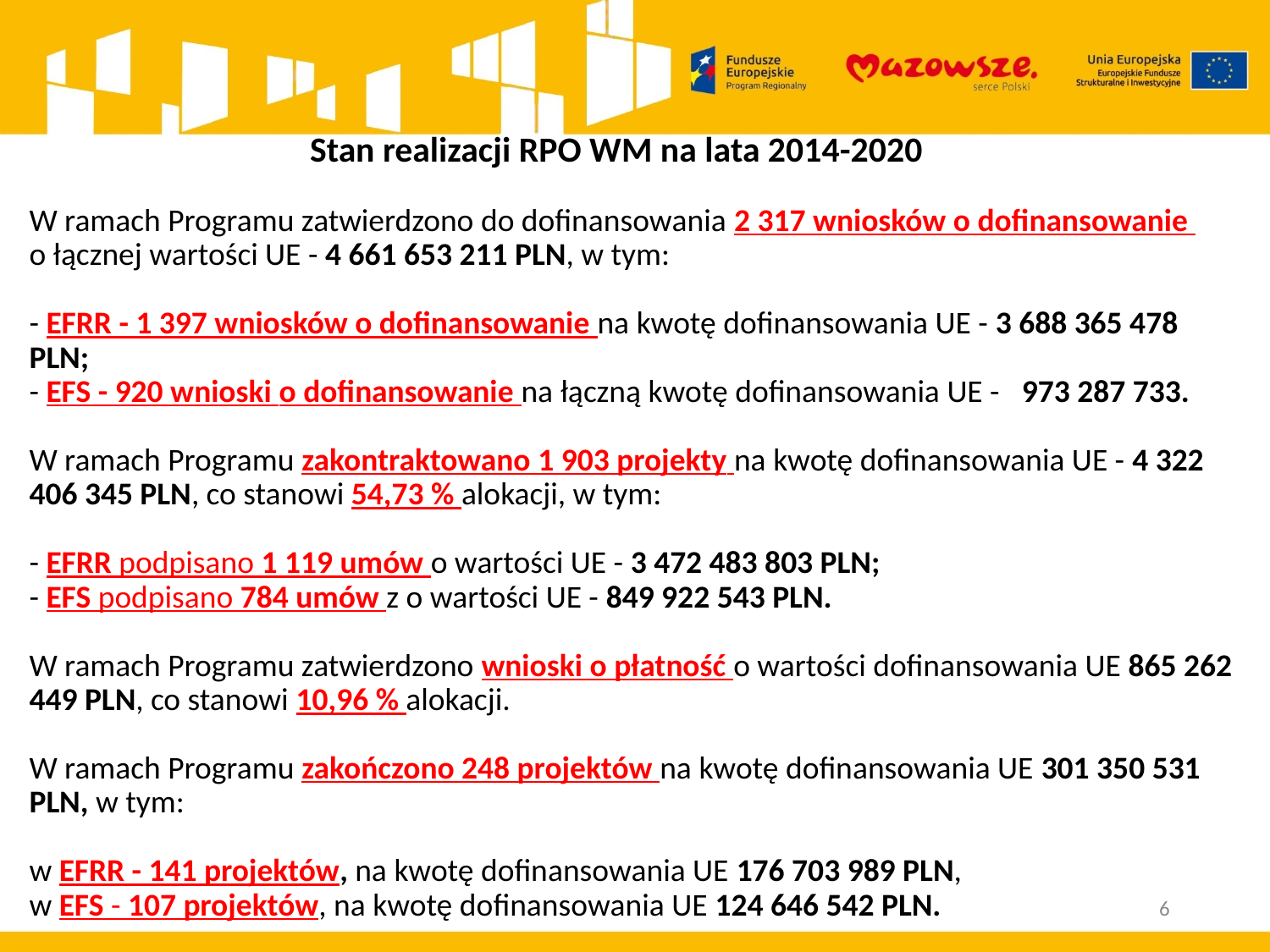

# Stan realizacji RPO WM na lata 2014-2020 W ramach Programu zatwierdzono do dofinansowania 2 317 wniosków o dofinansowanie o łącznej wartości UE - 4 661 653 211 PLN, w tym: - EFRR - 1 397 wniosków o dofinansowanie na kwotę dofinansowania UE - 3 688 365 478 PLN; - EFS - 920 wnioski o dofinansowanie na łączną kwotę dofinansowania UE -   973 287 733. W ramach Programu zakontraktowano 1 903 projekty na kwotę dofinansowania UE - 4 322 406 345 PLN, co stanowi 54,73 % alokacji, w tym: - EFRR podpisano 1 119 umów o wartości UE - 3 472 483 803 PLN; - EFS podpisano 784 umów z o wartości UE - 849 922 543 PLN. W ramach Programu zatwierdzono wnioski o płatność o wartości dofinansowania UE 865 262 449 PLN, co stanowi 10,96 % alokacji. W ramach Programu zakończono 248 projektów na kwotę dofinansowania UE 301 350 531 PLN, w tym: w EFRR - 141 projektów, na kwotę dofinansowania UE 176 703 989 PLN, w EFS - 107 projektów, na kwotę dofinansowania UE 124 646 542 PLN.
6